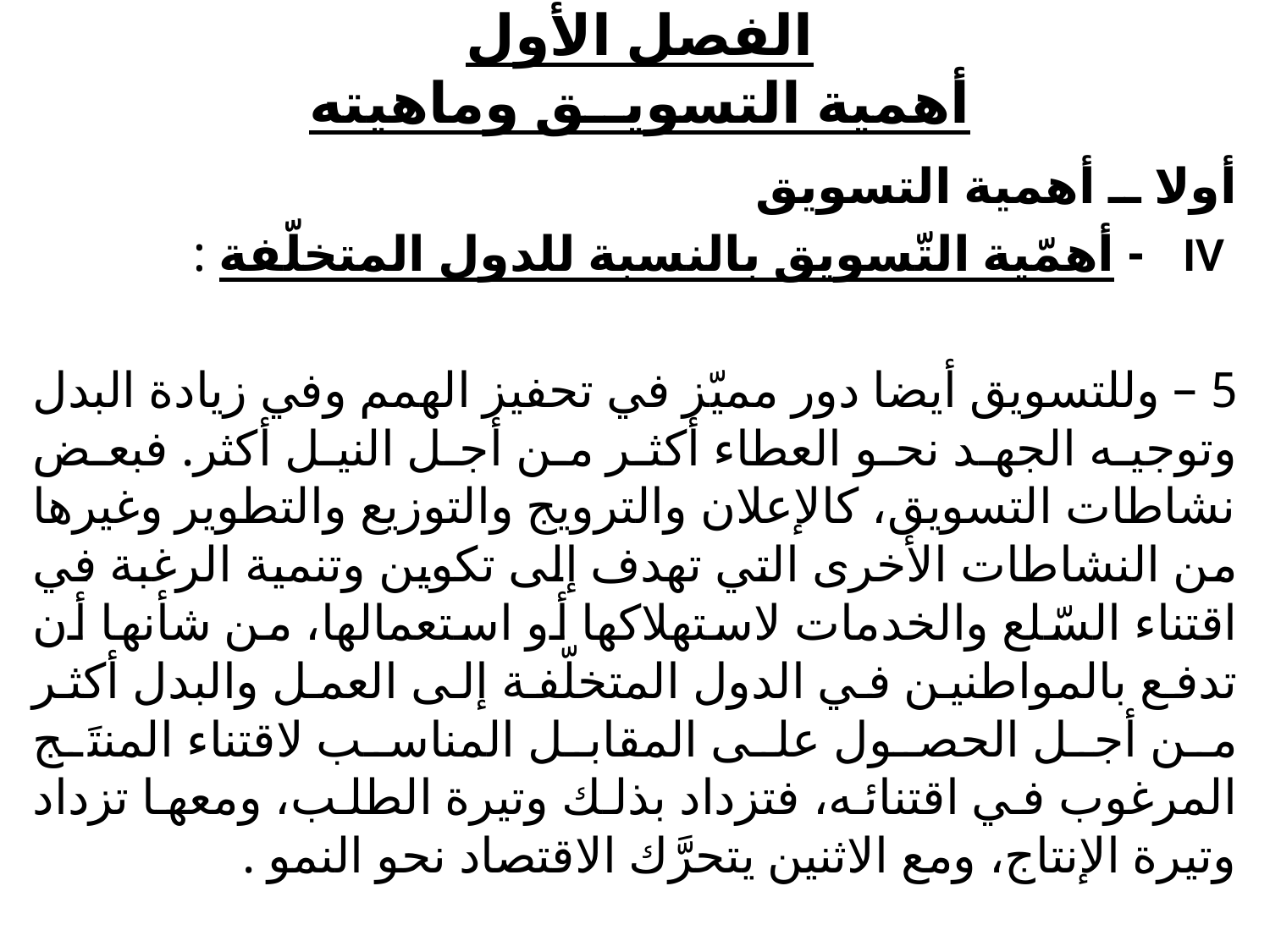

# الفصل الأول أهمية التسويــق وماهيته
أولا ــ أهمية التسويق
 IV   - أهمّية التّسويق بالنسبة للدول المتخلّفة :

5 – وللتسويق أيضا دور مميّز في تحفيز الهمم وفي زيادة البدل وتوجيه الجهد نحو العطاء أكثر من أجل النيل أكثر. فبعض نشاطات التسويق، كالإعلان والترويج والتوزيع والتطوير وغيرها من النشاطات الأخرى التي تهدف إلى تكوين وتنمية الرغبة في اقتناء السّلع والخدمات لاستهلاكها أو استعمالها، من شأنها أن تدفع بالمواطنين في الدول المتخلّفة إلى العمل والبدل أكثر من أجل الحصول على المقابل المناسب لاقتناء المنتَج المرغوب في اقتنائه، فتزداد بذلك وتيرة الطلب، ومعها تزداد وتيرة الإنتاج، ومع الاثنين يتحرَّك الاقتصاد نحو النمو .